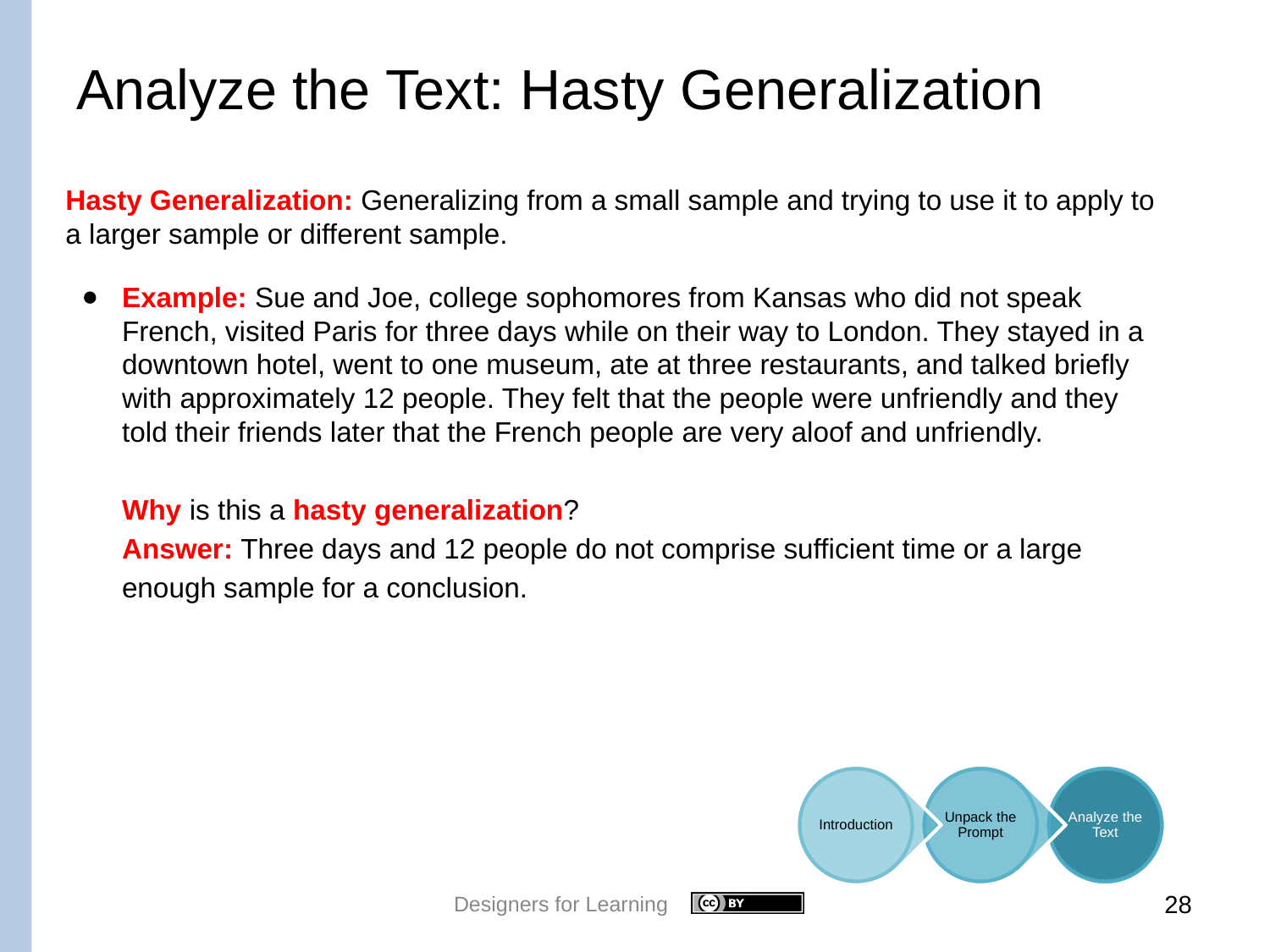

# Analyze the Text: Hasty Generalization
Hasty Generalization: Generalizing from a small sample and trying to use it to apply to a larger sample or different sample.

Example: Sue and Joe, college sophomores from Kansas who did not speak French, visited Paris for three days while on their way to London. They stayed in a downtown hotel, went to one museum, ate at three restaurants, and talked briefly with approximately 12 people. They felt that the people were unfriendly and they told their friends later that the French people are very aloof and unfriendly.

Why is this a hasty generalization?
Answer: Three days and 12 people do not comprise sufficient time or a large enough sample for a conclusion.

Analyze the Text
Unpack the Prompt
Introduction
Designers for Learning

28